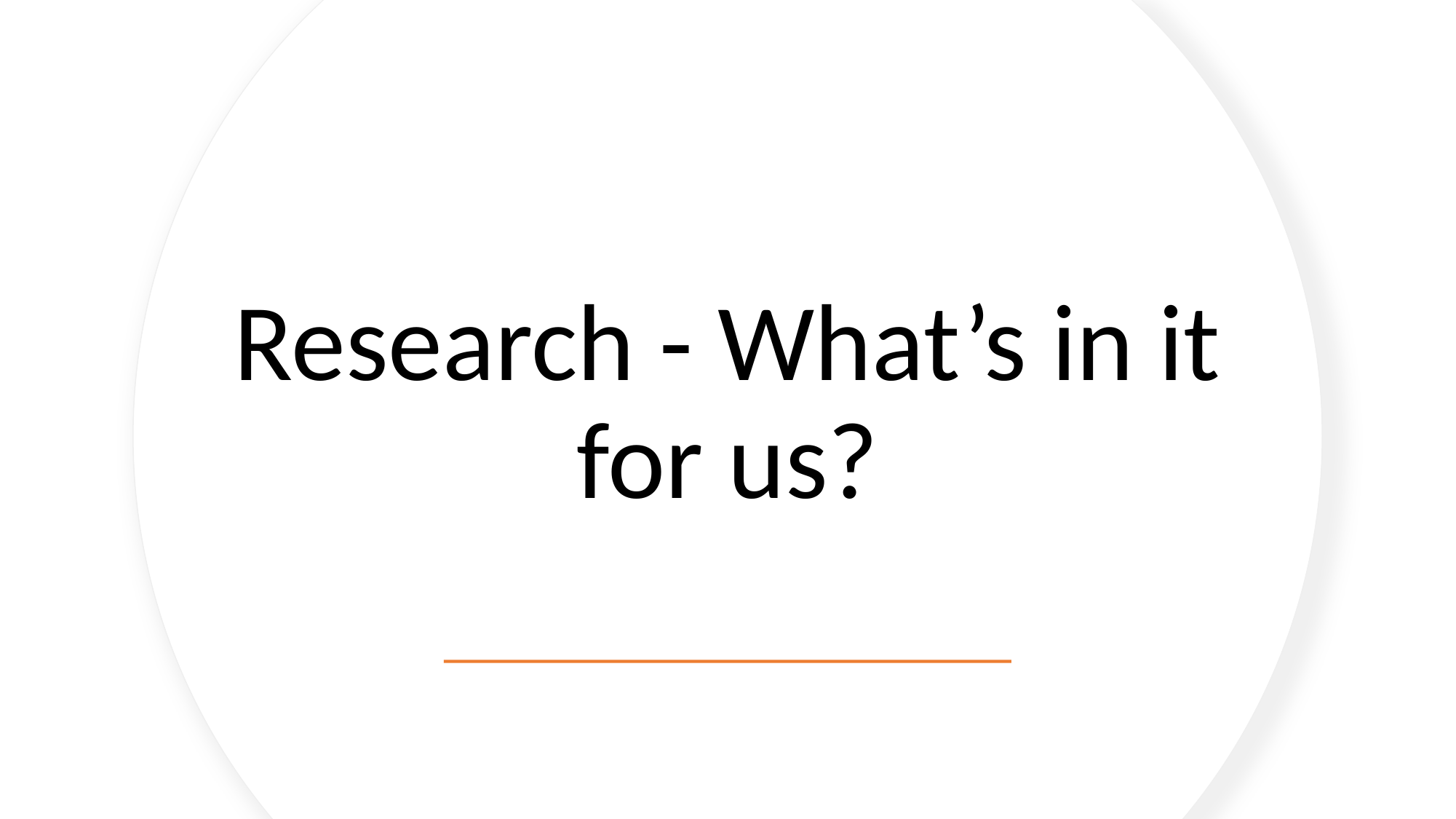

# Research - What’s in it for us?